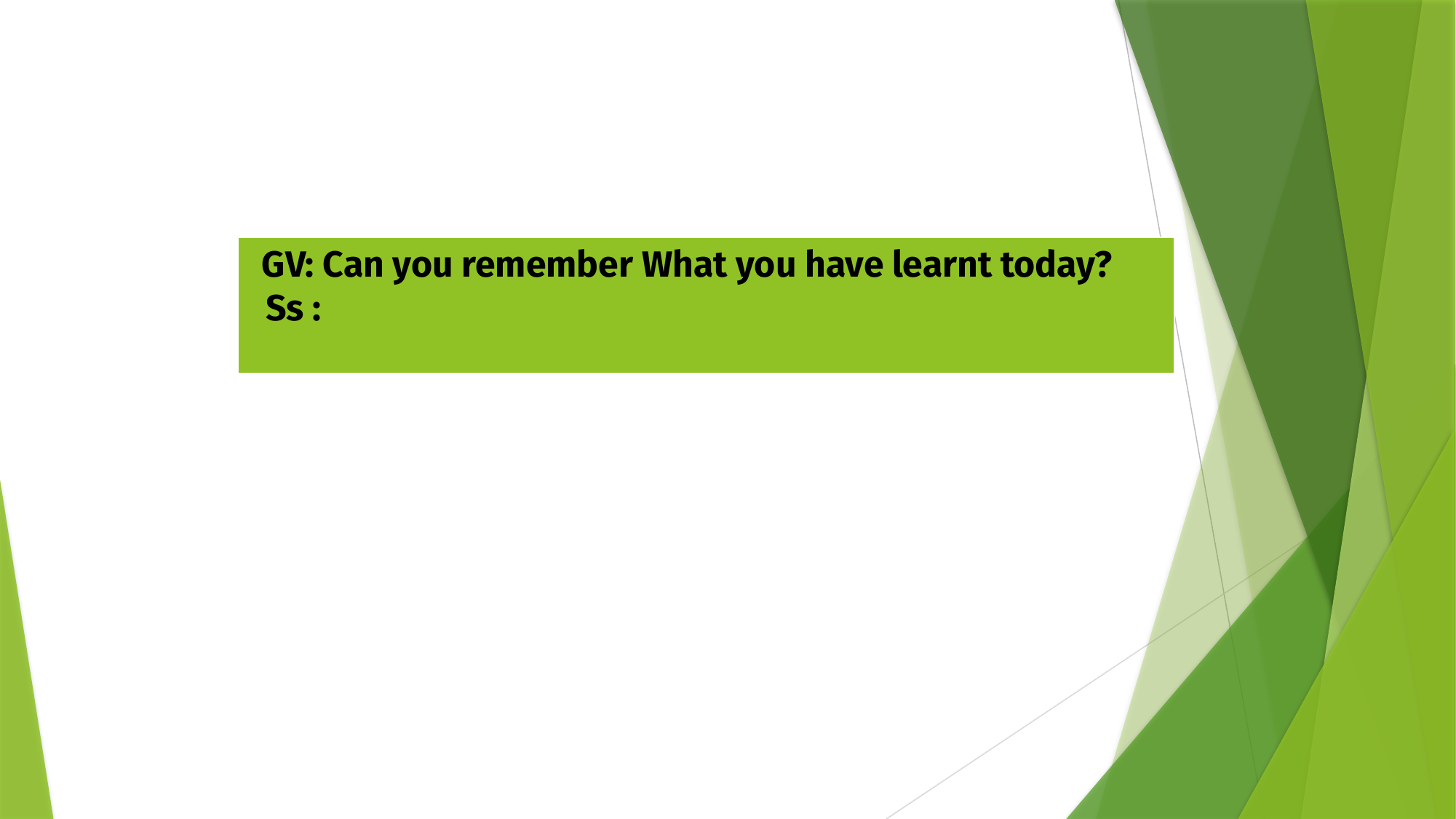

| GV: Can you remember What you have learnt today? Ss : |
| --- |